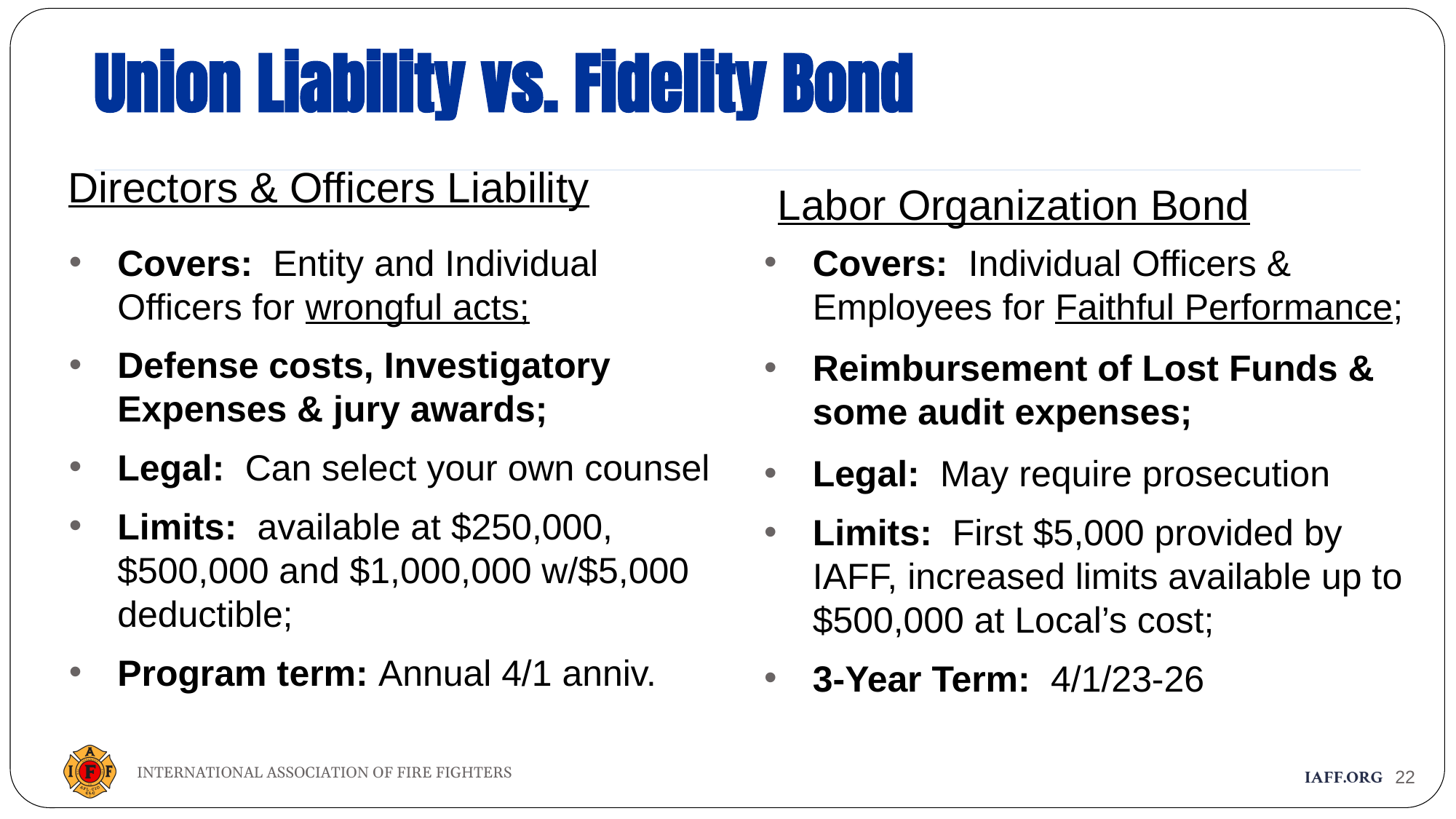

Union Liability vs. Fidelity Bond
Directors & Officers Liability
Labor Organization Bond
Covers:  Individual Officers & Employees for Faithful Performance;
Reimbursement of Lost Funds & some audit expenses;
Legal:  May require prosecution
Limits:  First $5,000 provided by IAFF, increased limits available up to $500,000 at Local’s cost;
3-Year Term:  4/1/23-26

Covers:  Entity and Individual Officers for wrongful acts;
Defense costs, Investigatory Expenses & jury awards;
Legal:  Can select your own counsel
Limits:  available at $250,000, $500,000 and $1,000,000 w/$5,000 deductible;
Program term: Annual 4/1 anniv.

22